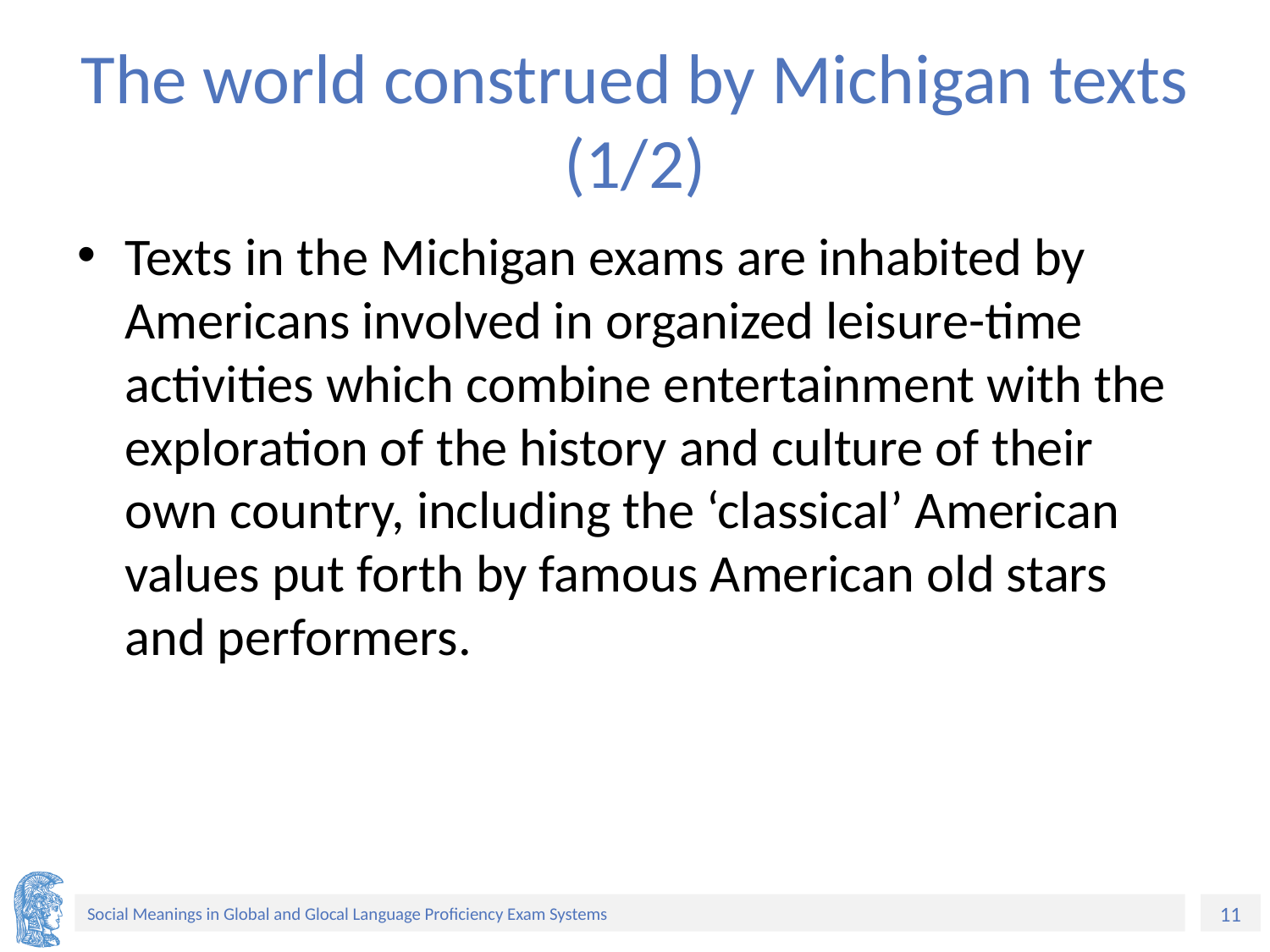

# The world construed by Michigan texts (1/2)
Texts in the Michigan exams are inhabited by Americans involved in organized leisure-time activities which combine entertainment with the exploration of the history and culture of their own country, including the ‘classical’ American values put forth by famous American old stars and performers.